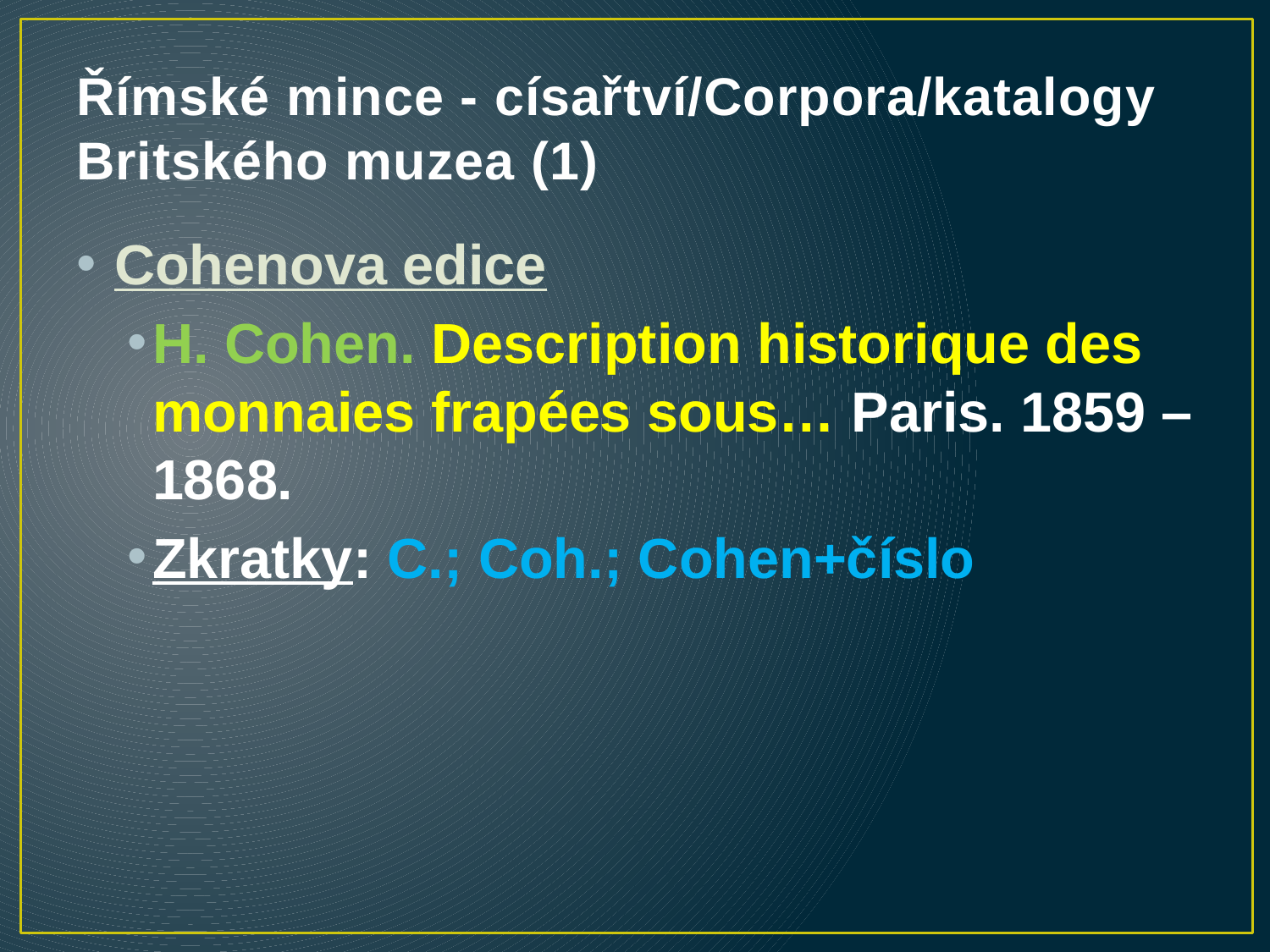

# Římské mince - císařtví/Corpora/katalogy Britského muzea (1)
Cohenova edice
H. Cohen. Description historique des monnaies frapées sous… Paris. 1859 – 1868.
Zkratky: C.; Coh.; Cohen+číslo